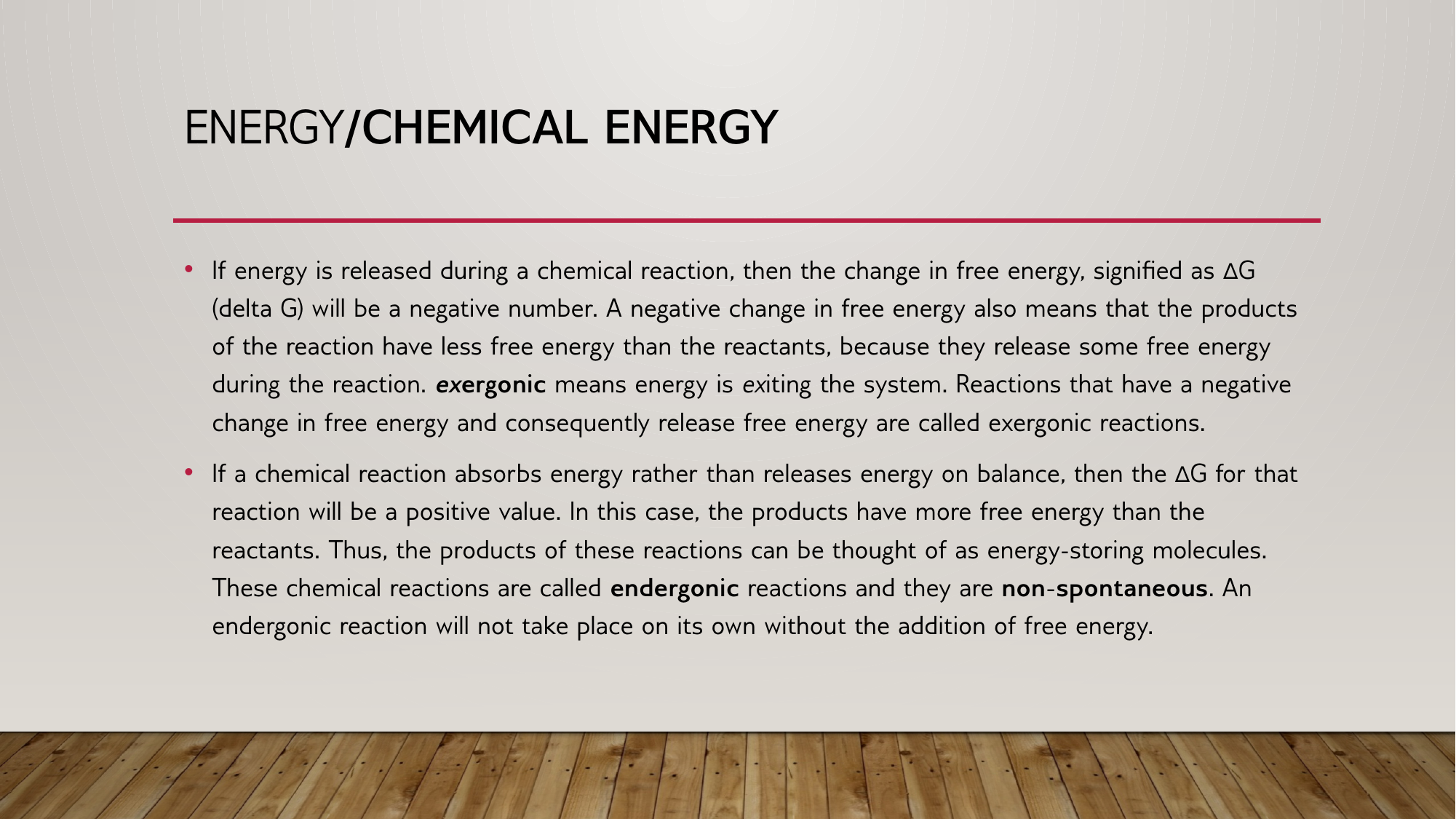

# Energy/Chemical Energy
If energy is released during a chemical reaction, then the change in free energy, signified as ∆G (delta G) will be a negative number. A negative change in free energy also means that the products of the reaction have less free energy than the reactants, because they release some free energy during the reaction. exergonic means energy is exiting the system. Reactions that have a negative change in free energy and consequently release free energy are called exergonic reactions.
If a chemical reaction absorbs energy rather than releases energy on balance, then the ∆G for that reaction will be a positive value. In this case, the products have more free energy than the reactants. Thus, the products of these reactions can be thought of as energy-storing molecules. These chemical reactions are called endergonic reactions and they are non-spontaneous. An endergonic reaction will not take place on its own without the addition of free energy.